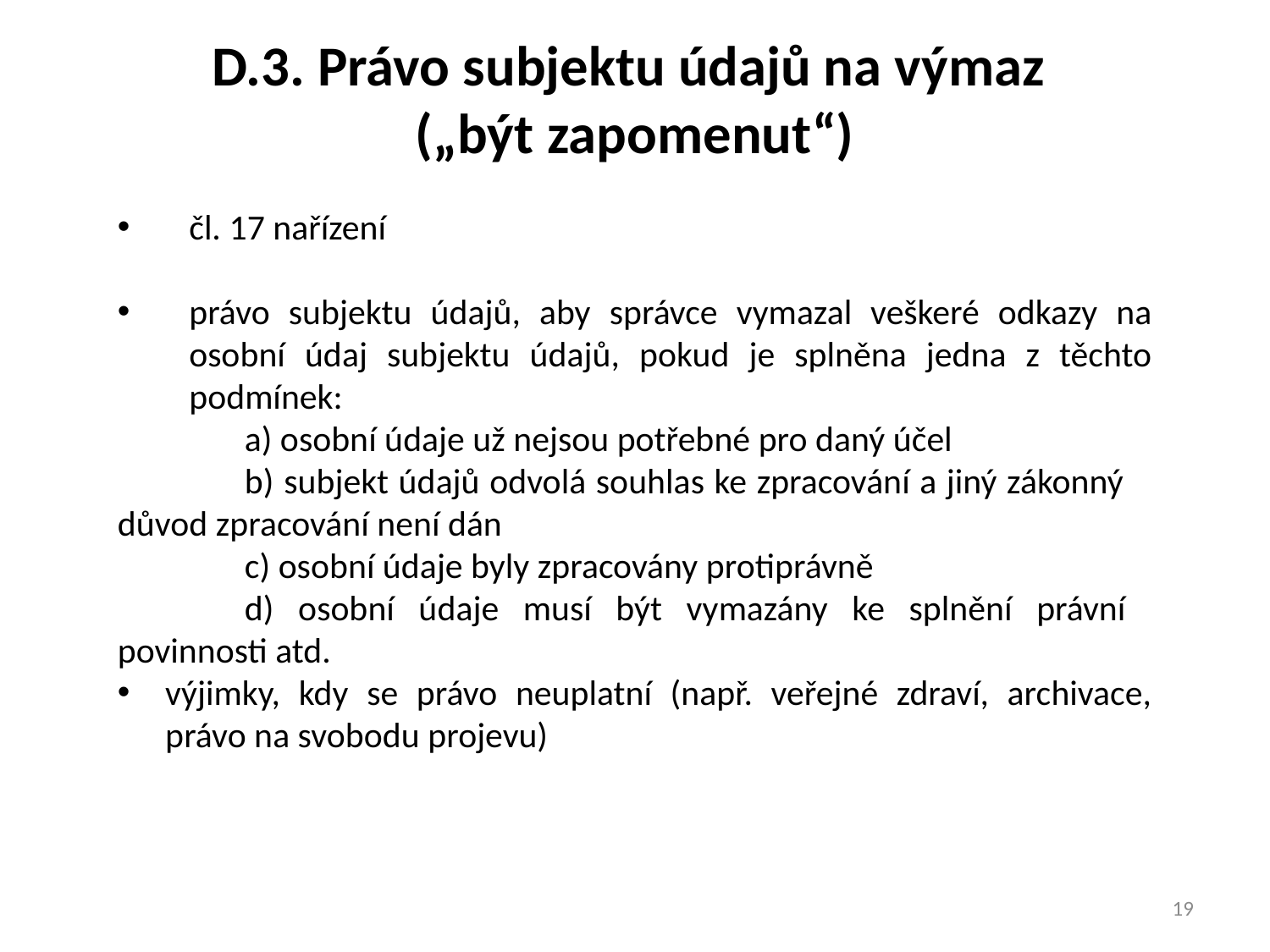

# D.3. Právo subjektu údajů na výmaz („být zapomenut“)

čl. 17 nařízení

právo subjektu údajů, aby správce vymazal veškeré odkazy na osobní údaj subjektu údajů, pokud je splněna jedna z těchto podmínek:
	a) osobní údaje už nejsou potřebné pro daný účel
	b) subjekt údajů odvolá souhlas ke zpracování a jiný zákonný 	důvod zpracování není dán
	c) osobní údaje byly zpracovány protiprávně
	d) osobní údaje musí být vymazány ke splnění právní 	povinnosti atd.
výjimky, kdy se právo neuplatní (např. veřejné zdraví, archivace, právo na svobodu projevu)

19